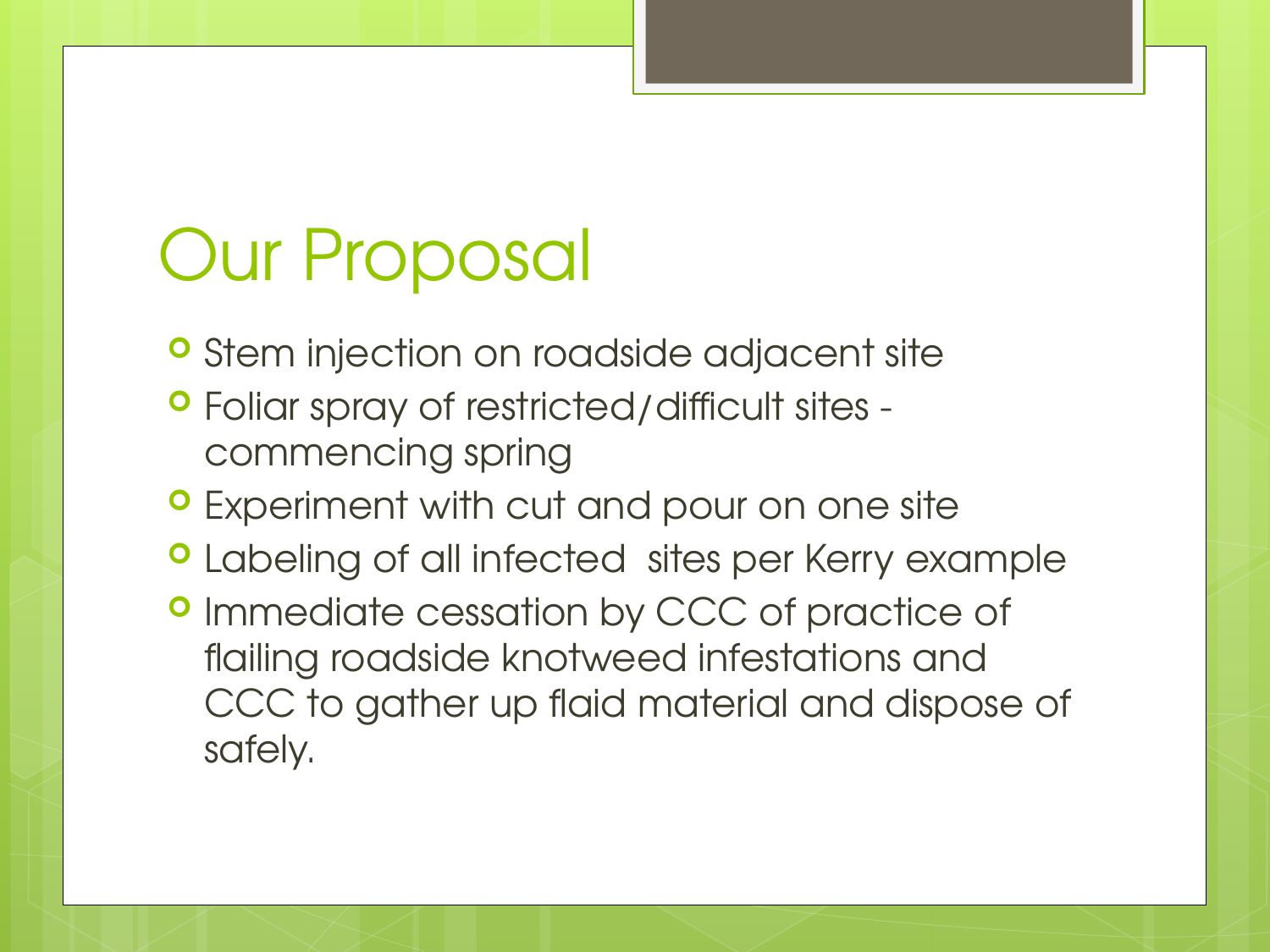

# Our Proposal
Stem injection on roadside adjacent site
Foliar spray of restricted/difficult sites - commencing spring
Experiment with cut and pour on one site
Labeling of all infected  sites per Kerry example
Immediate cessation by CCC of practice of flailing roadside knotweed infestations and CCC to gather up flaid material and dispose of safely.